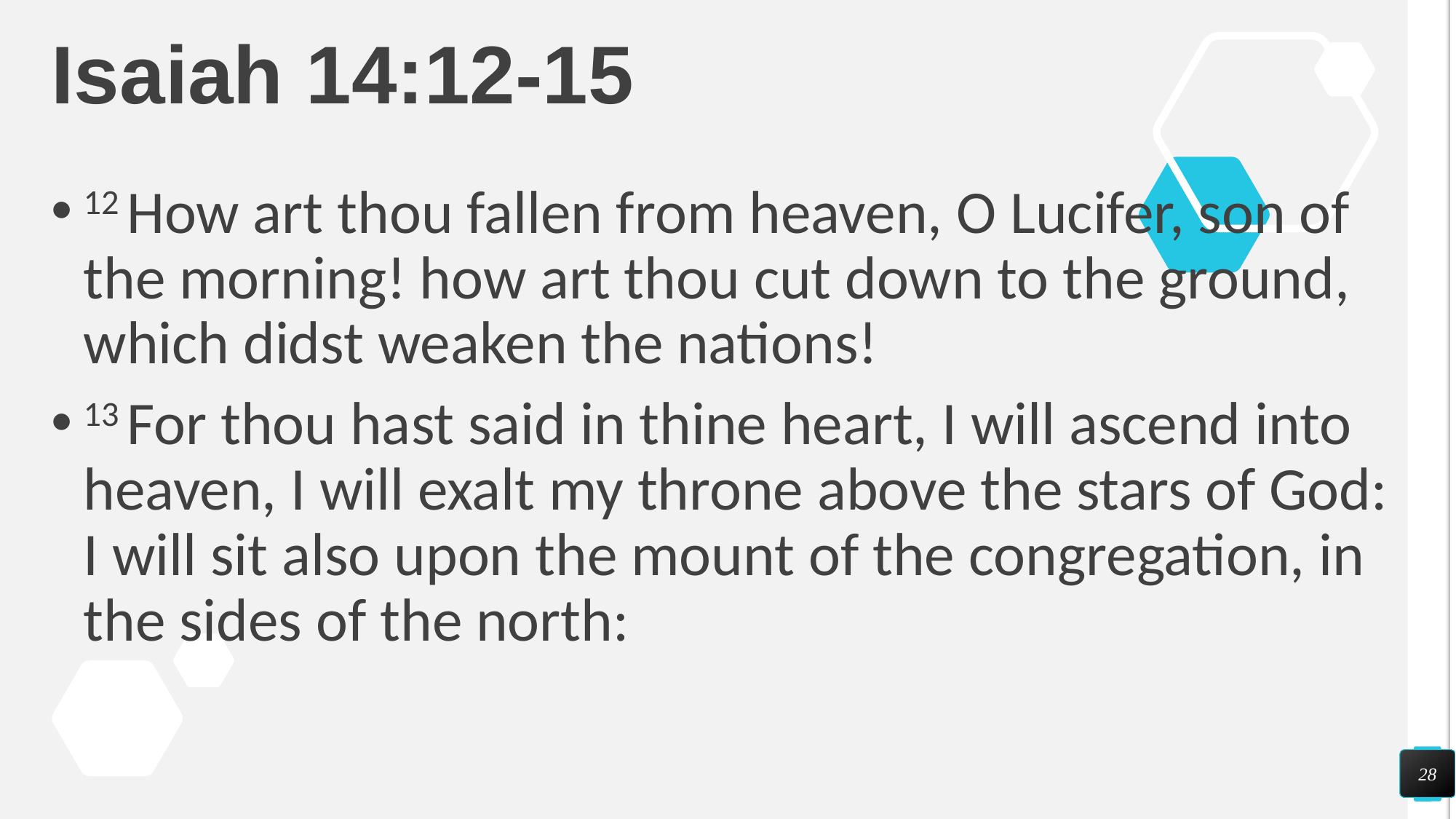

# Isaiah 14:12-15
12 How art thou fallen from heaven, O Lucifer, son of the morning! how art thou cut down to the ground, which didst weaken the nations!
13 For thou hast said in thine heart, I will ascend into heaven, I will exalt my throne above the stars of God: I will sit also upon the mount of the congregation, in the sides of the north:
28